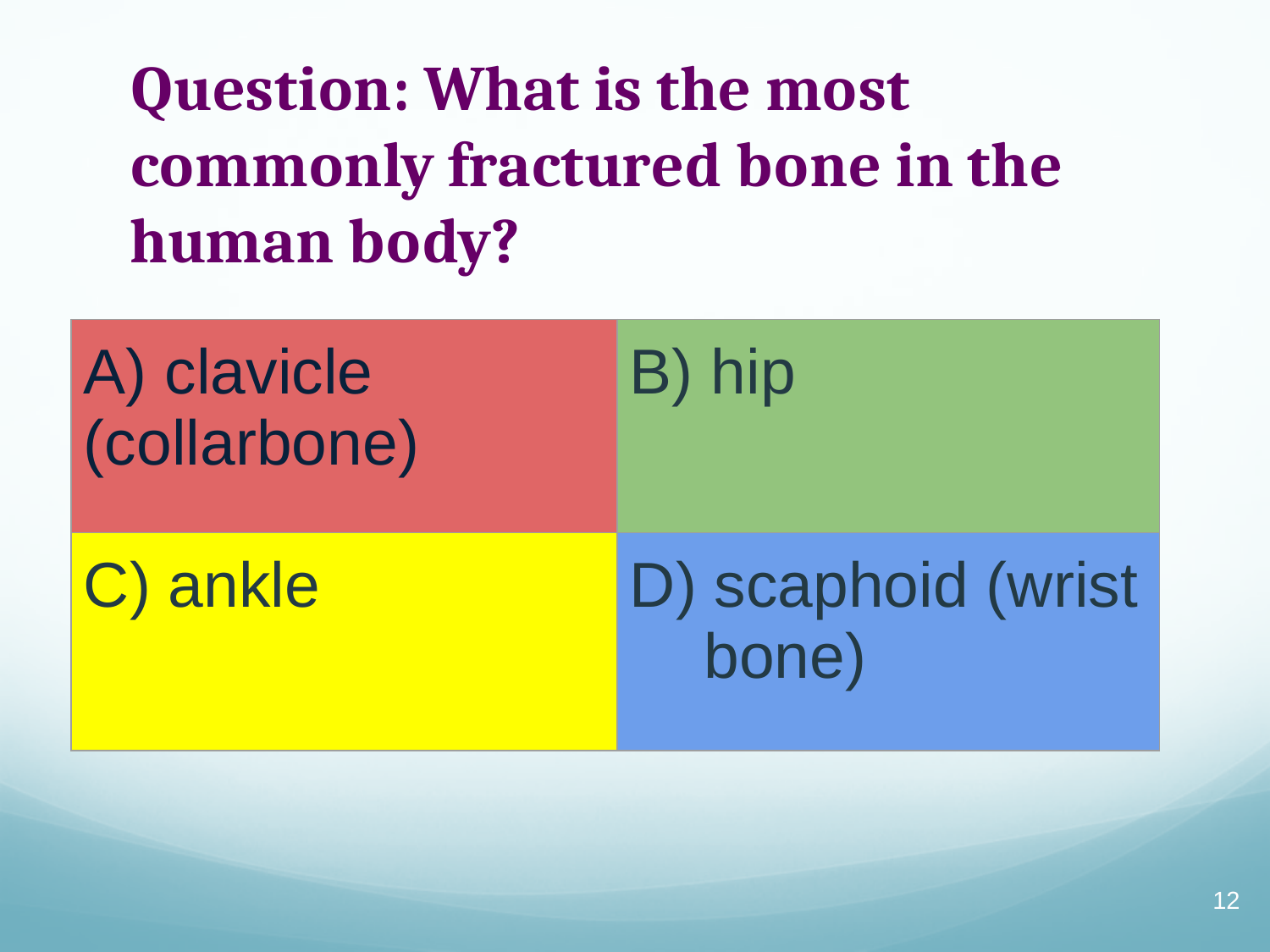

# Question: What is the most commonly fractured bone in the human body?
| A) clavicle (collarbone) | B) hip |
| --- | --- |
| C) ankle | D) scaphoid (wrist bone) |
12